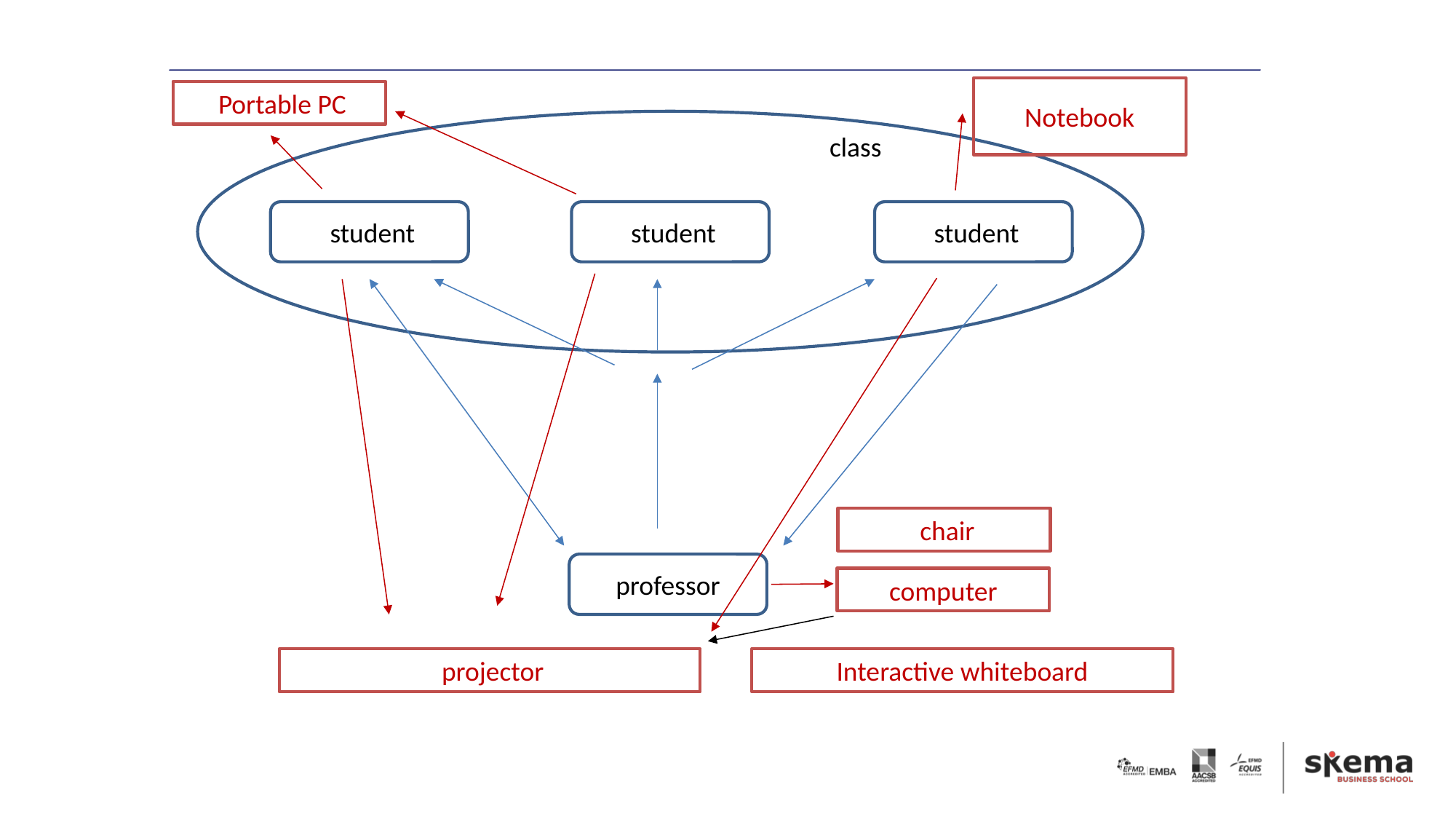

Notebook
 Portable PC

 class
 student
 student
 student
 chair
professor
computer
 projector
Interactive whiteboard